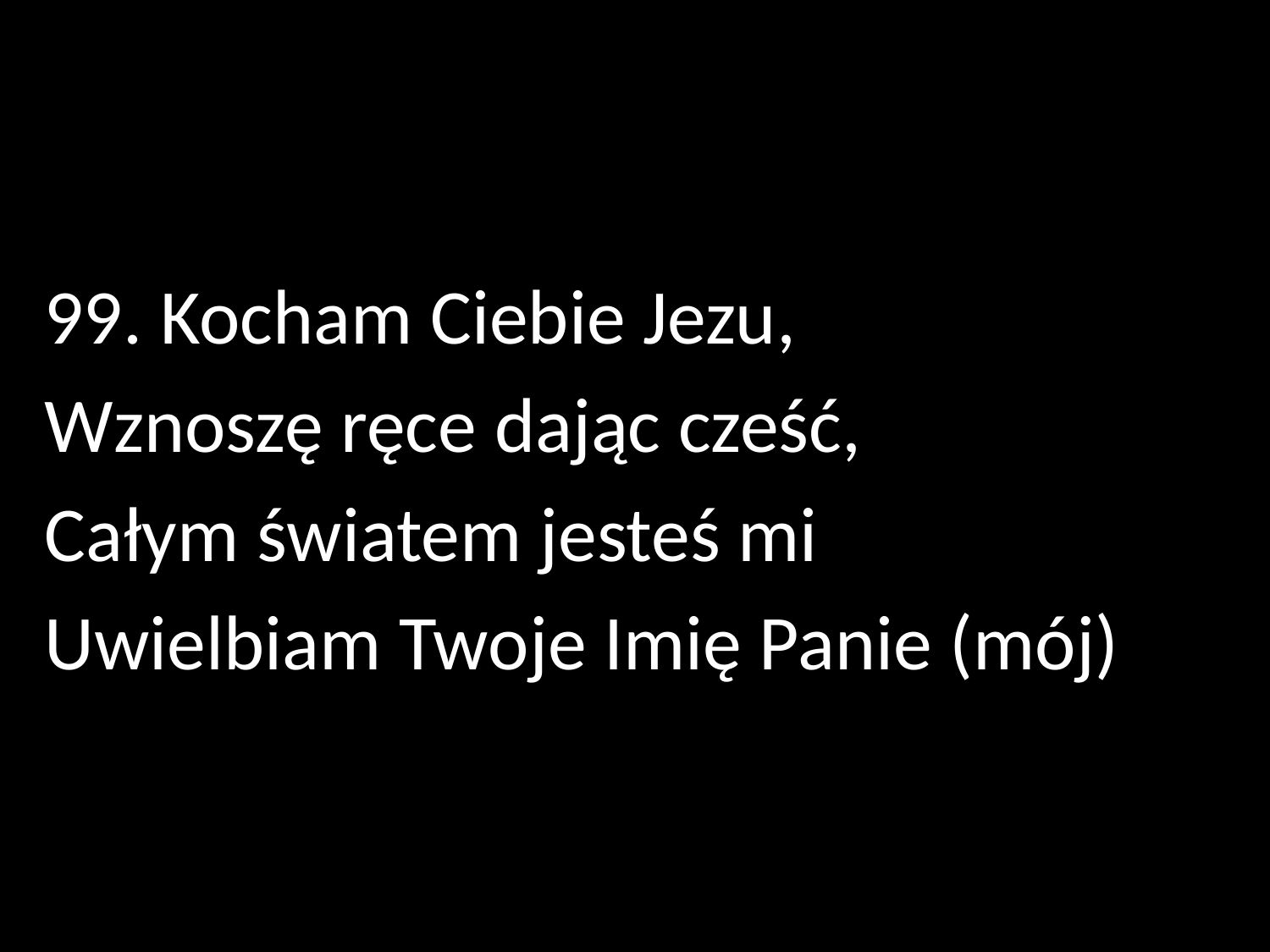

99. Kocham Ciebie Jezu,
Wznoszę ręce dając cześć,
Całym światem jesteś mi
Uwielbiam Twoje Imię Panie (mój)